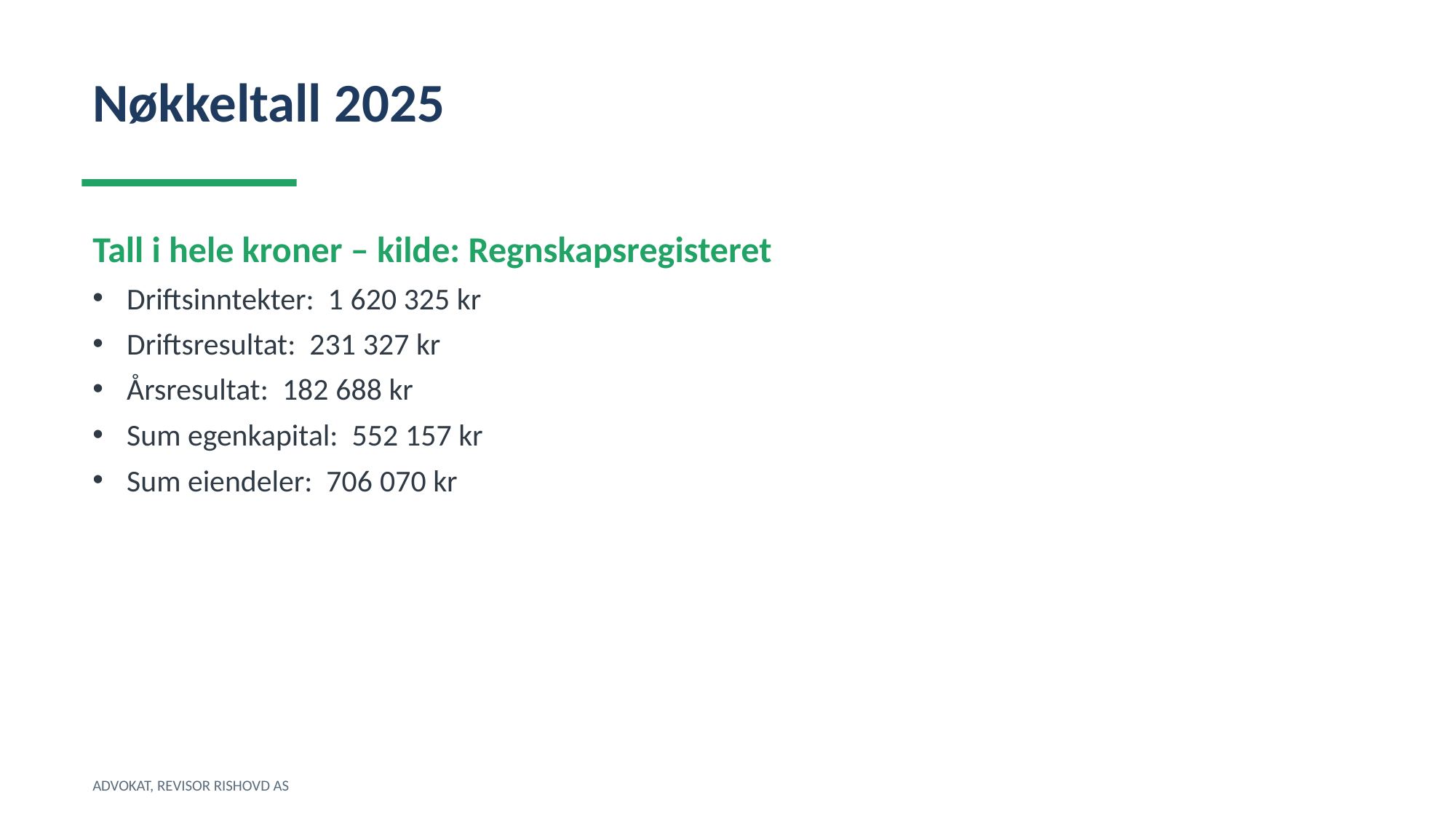

Nøkkeltall 2025

Tall i hele kroner – kilde: Regnskapsregisteret
Driftsinntekter:  1 620 325 kr
Driftsresultat:  231 327 kr
Årsresultat:  182 688 kr
Sum egenkapital:  552 157 kr
Sum eiendeler:  706 070 kr
ADVOKAT, REVISOR RISHOVD AS